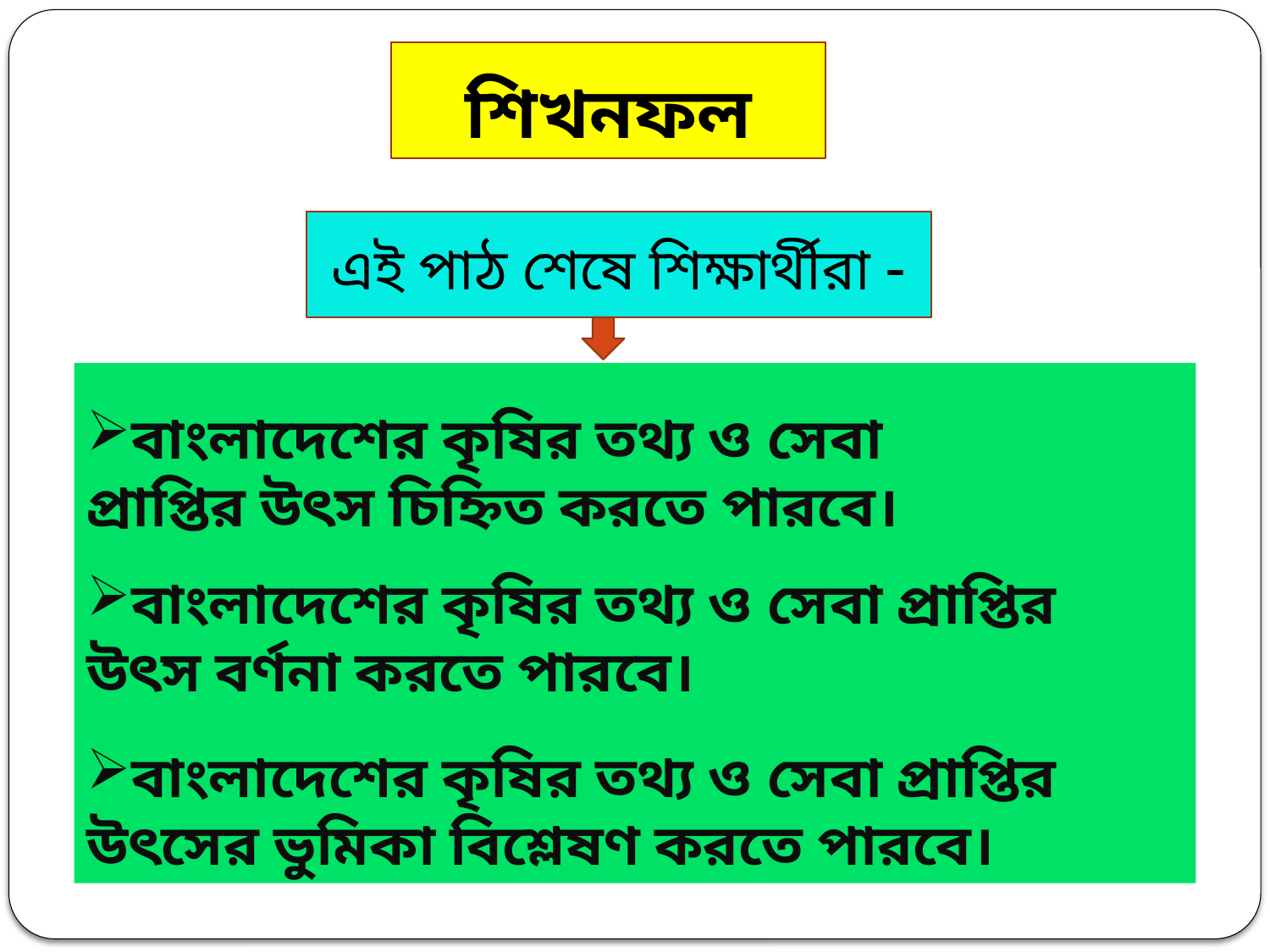

শিখনফল
এই পাঠ শেষে শিক্ষার্থীরা -

বাংলাদেশের কৃষির তথ্য ও সেবা                   প্রাপ্তির উৎস চিহ্নিত করতে পারবে।

বাংলাদেশের কৃষির তথ্য ও সেবা প্রাপ্তির         উৎস বর্ণনা করতে পারবে।

বাংলাদেশের কৃষির তথ্য ও সেবা প্রাপ্তির উৎসের ভুমিকা বিশ্লেষণ করতে পারবে।